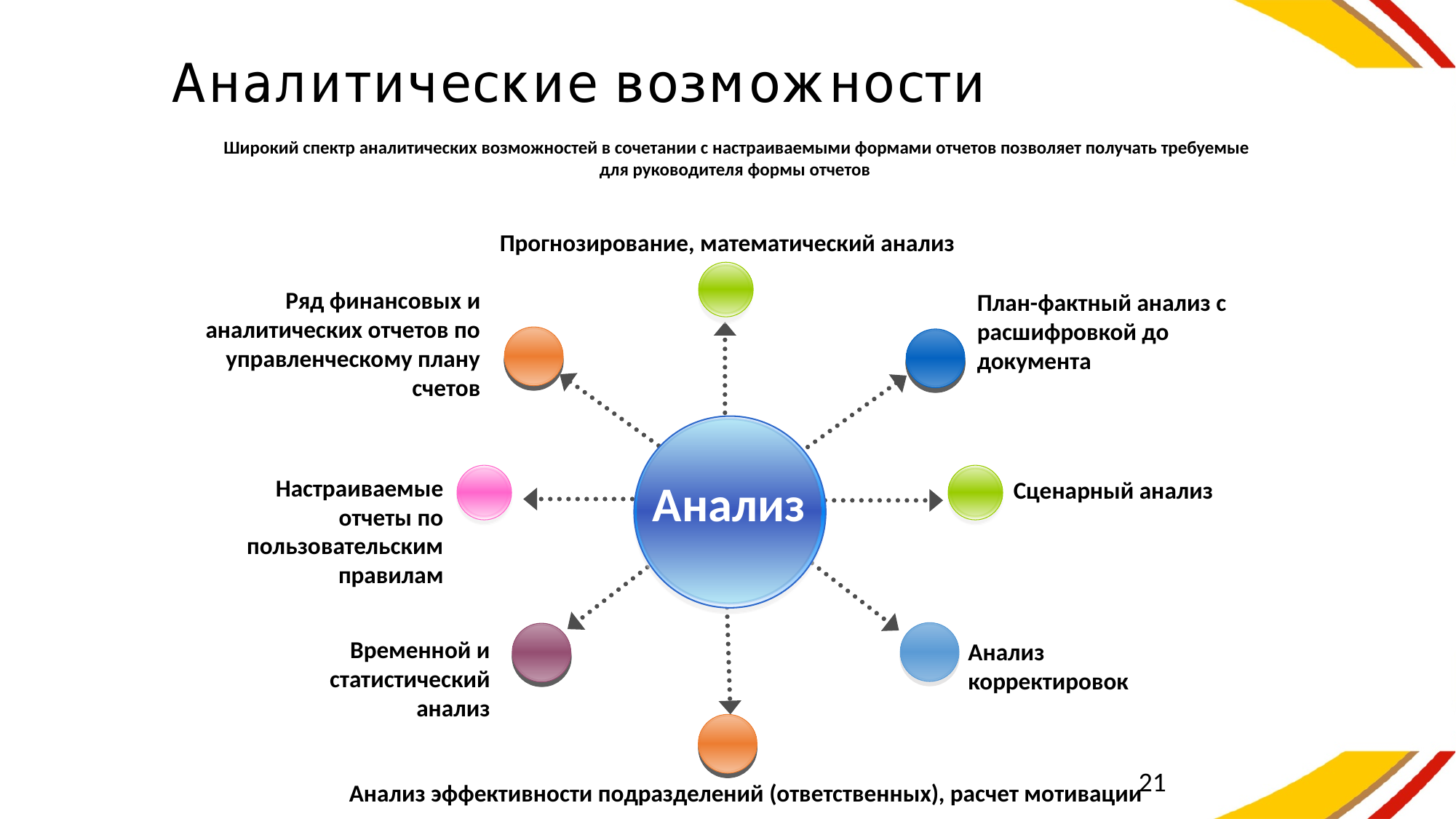

# Аналитические возможности
Широкий спектр аналитических возможностей в сочетании с настраиваемыми формами отчетов позволяет получать требуемые для руководителя формы отчетов
Прогнозирование, математический анализ

Ряд финансовых и аналитических отчетов по управленческому плану счетов
План-фактный анализ с расшифровкой до документа

Настраиваемые отчеты по пользовательским правилам
Анализ
Сценарный анализ

Временной и статистический анализ
Анализ корректировок

21
Анализ эффективности подразделений (ответственных), расчет мотивации